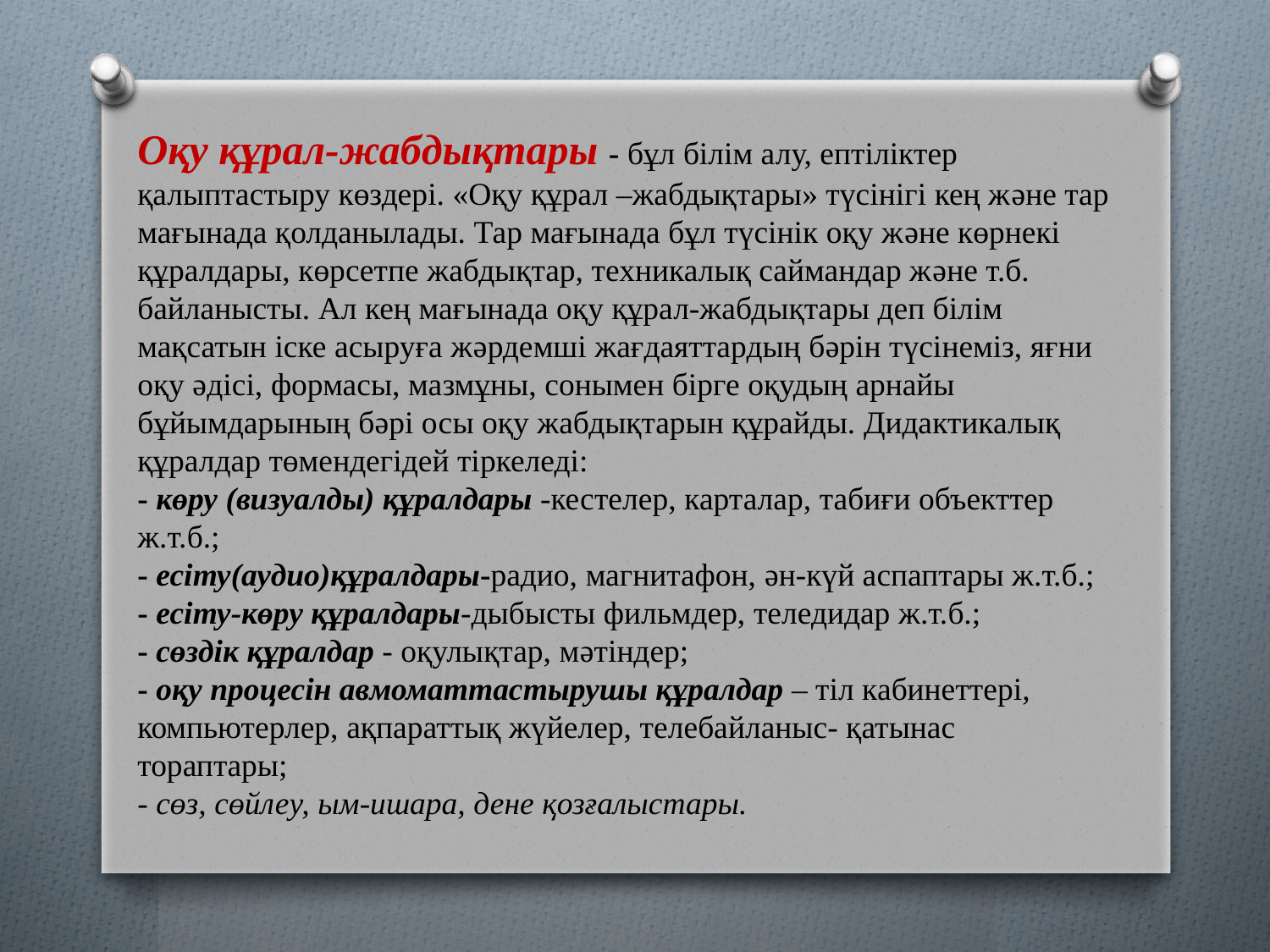

Оқу құрал-жабдықтары - бұл білім алу, ептіліктер қалыптастыру көздері. «Оқу құрал –жабдықтары» түсінігі кең жəне тар мағынада қолданылады. Тар мағынада бұл түсінік оқу жəне көрнекі құралдары, көрсетпе жабдықтар, техникалық саймандар жəне т.б. байланысты. Ал кең мағынада оқу құрал-жабдықтары деп білім мақсатын іске асыруға жəрдемші жағдаяттардың бəрін түсінеміз, яғни оқу əдісі, формасы, мазмұны, сонымен бірге оқудың арнайы бұйымдарының бəрі осы оқу жабдықтарын құрайды. Дидактикалық құралдар төмендегідей тіркеледі:
- көру (визуалды) құралдары -кестелер, карталар, табиғи объекттер ж.т.б.;
- есіту(аудио)құралдары-радио, магнитафон, əн-күй аспаптары ж.т.б.;
- есіту-көру құралдары-дыбысты фильмдер, теледидар ж.т.б.;
- сөздік құралдар - оқулықтар, мəтіндер;
- оқу процесін авмоматтастырушы құралдар – тіл кабинеттері, компьютерлер, ақпараттық жүйелер, телебайланыс- қатынас тораптары;
- сөз, сөйлеу, ым-ишара, дене қозғалыстары.